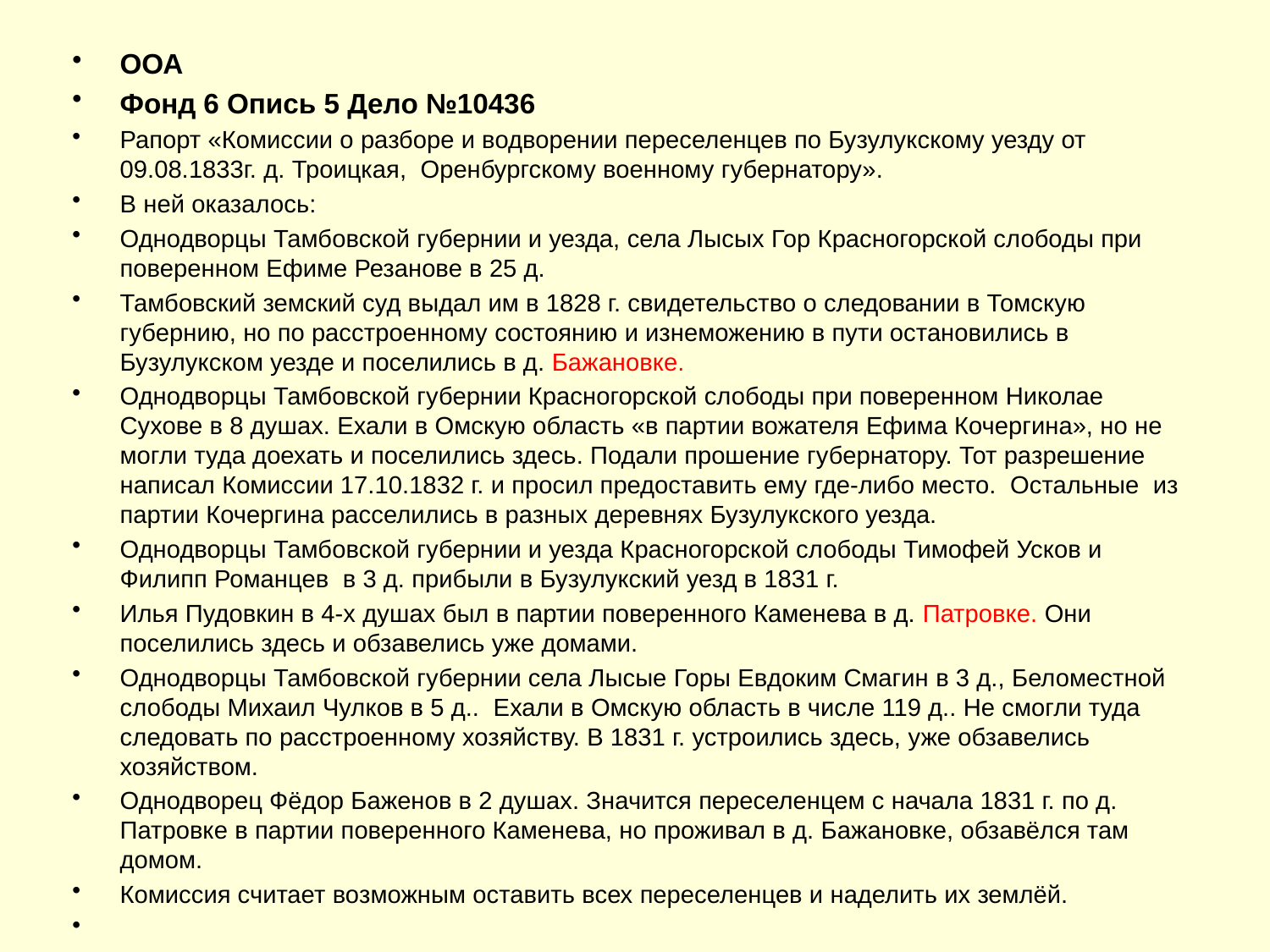

#
ООА
Фонд 6 Опись 5 Дело №10436
Рапорт «Комиссии о разборе и водворении переселенцев по Бузулукскому уезду от 09.08.1833г. д. Троицкая,  Оренбургскому военному губернатору».
В ней оказалось:
Однодворцы Тамбовской губернии и уезда, села Лысых Гор Красногорской слободы при поверенном Ефиме Резанове в 25 д.
Тамбовский земский суд выдал им в 1828 г. свидетельство о следовании в Томскую губернию, но по расстроенному состоянию и изнеможению в пути остановились в Бузулукском уезде и поселились в д. Бажановке.
Однодворцы Тамбовской губернии Красногорской слободы при поверенном Николае Сухове в 8 душах. Ехали в Омскую область «в партии вожателя Ефима Кочергина», но не могли туда доехать и поселились здесь. Подали прошение губернатору. Тот разрешение написал Комиссии 17.10.1832 г. и просил предоставить ему где-либо место.  Остальные  из партии Кочергина расселились в разных деревнях Бузулукского уезда.
Однодворцы Тамбовской губернии и уезда Красногорской слободы Тимофей Усков и Филипп Романцев  в 3 д. прибыли в Бузулукский уезд в 1831 г.
Илья Пудовкин в 4-х душах был в партии поверенного Каменева в д. Патровке. Они поселились здесь и обзавелись уже домами.
Однодворцы Тамбовской губернии села Лысые Горы Евдоким Смагин в 3 д., Беломестной слободы Михаил Чулков в 5 д..  Ехали в Омскую область в числе 119 д.. Не смогли туда следовать по расстроенному хозяйству. В 1831 г. устроились здесь, уже обзавелись хозяйством.
Однодворец Фёдор Баженов в 2 душах. Значится переселенцем с начала 1831 г. по д. Патровке в партии поверенного Каменева, но проживал в д. Бажановке, обзавёлся там домом.
Комиссия считает возможным оставить всех переселенцев и наделить их землёй.